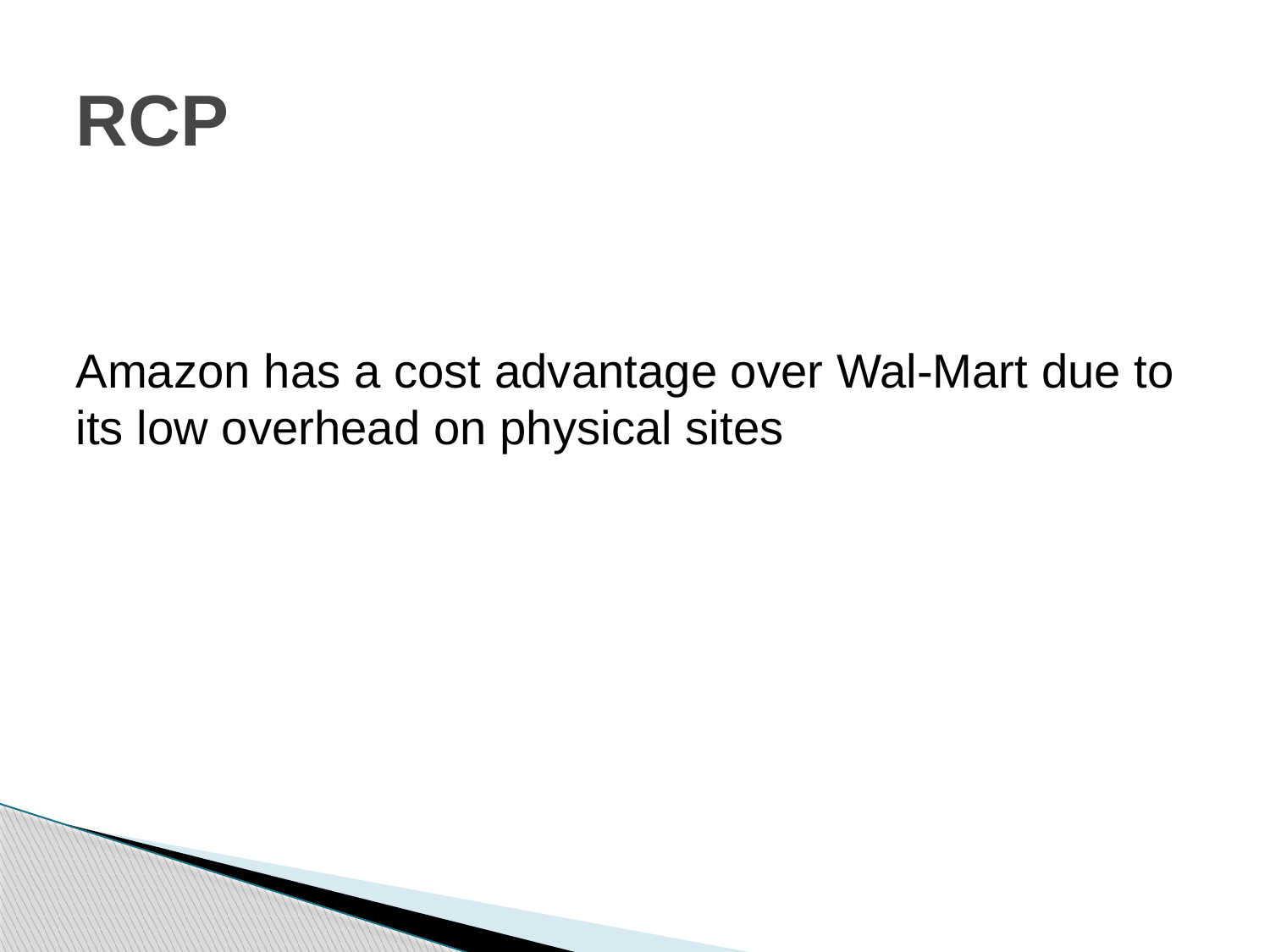

# RCP

Amazon has a cost advantage over Wal-Mart due to its low overhead on physical sites